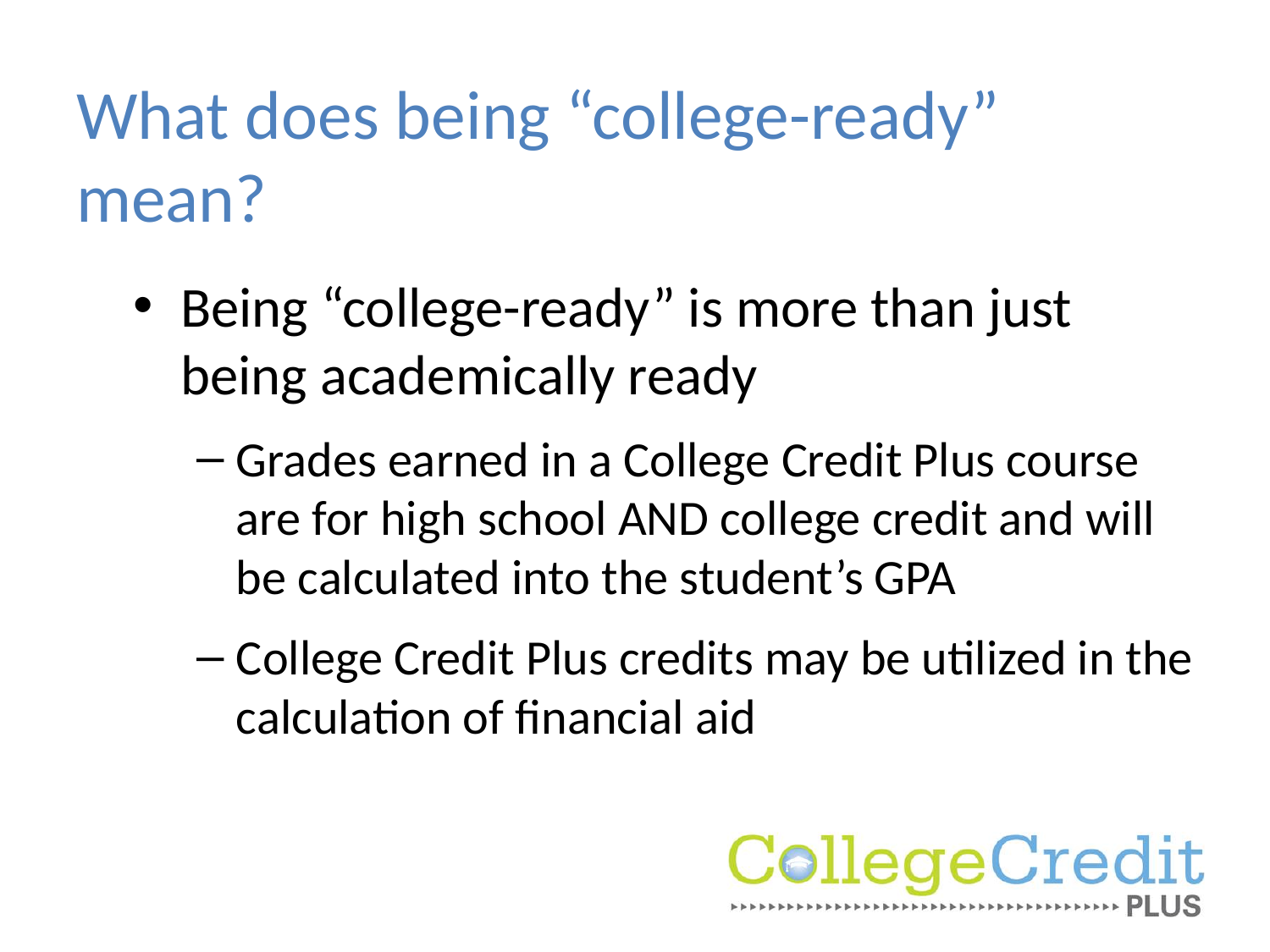

# What does being “college-ready” mean?
Being “college-ready” is more than just being academically ready
Grades earned in a College Credit Plus course are for high school AND college credit and will be calculated into the student’s GPA
College Credit Plus credits may be utilized in the calculation of financial aid